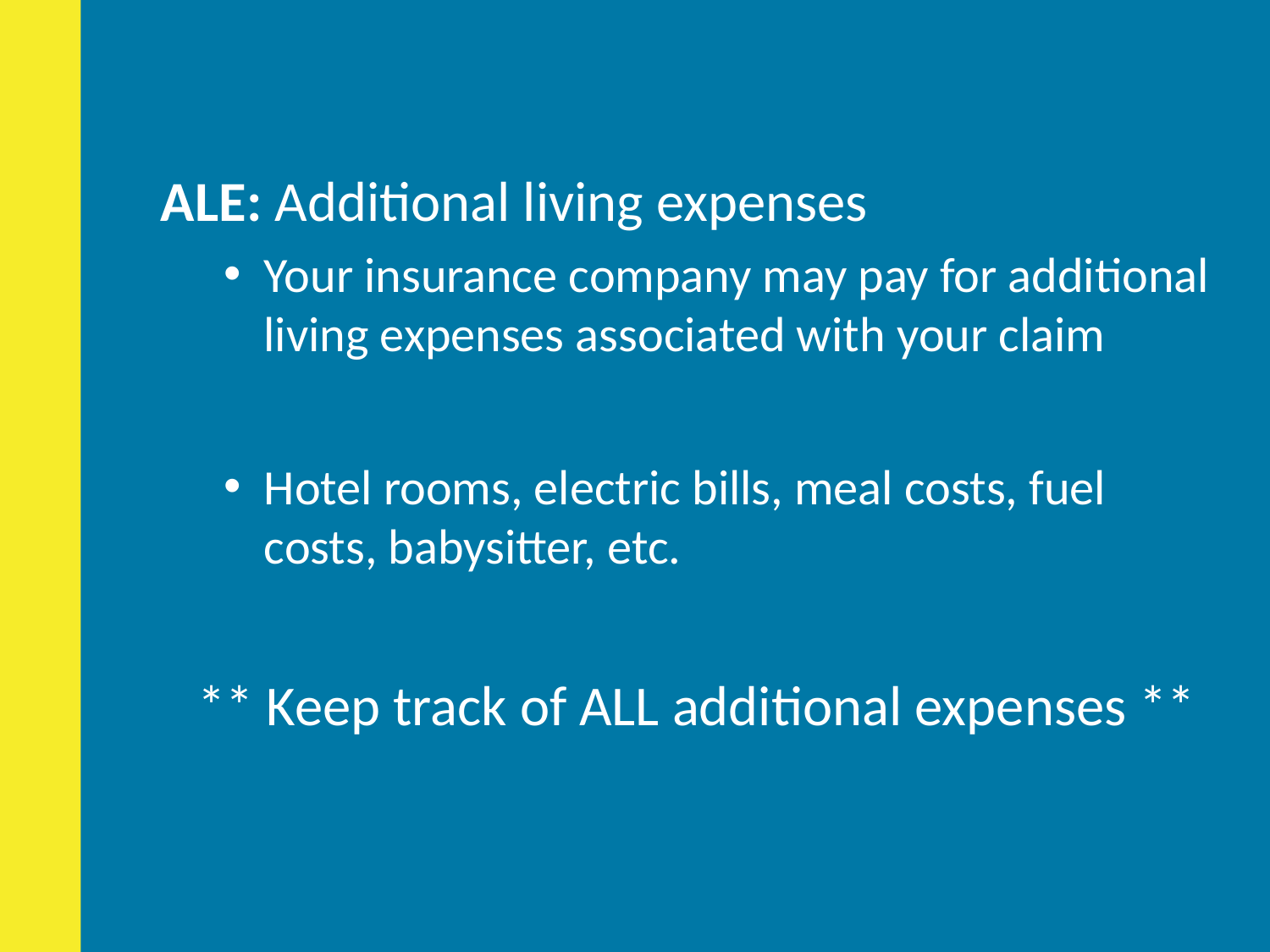

ALE: Additional living expenses
Your insurance company may pay for additional living expenses associated with your claim

Hotel rooms, electric bills, meal costs, fuel costs, babysitter, etc.

** Keep track of ALL additional expenses **